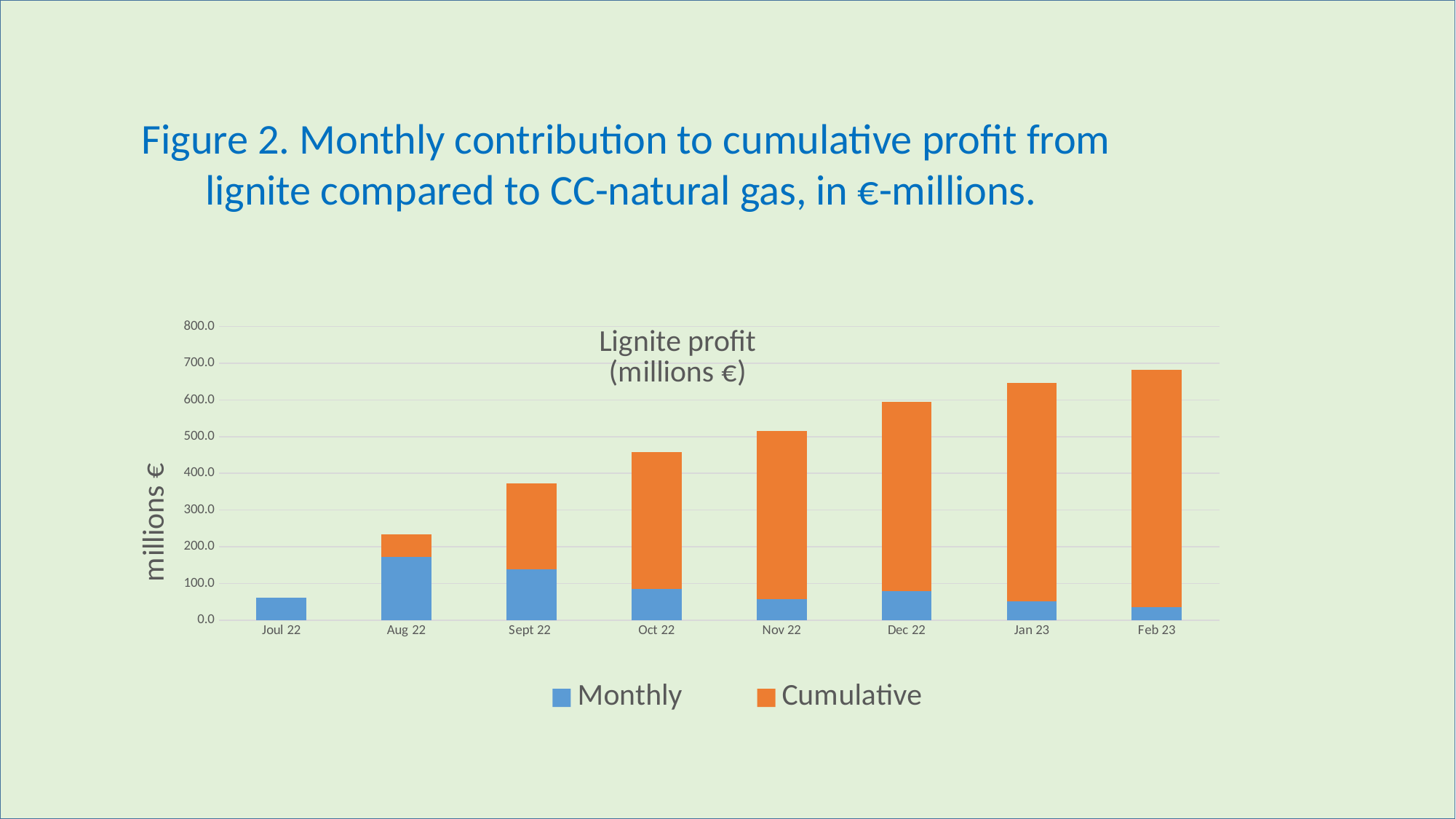

Figure 2. Monthly contribution to cumulative profit from lignite compared to CC-natural gas, in €-millions.

### Chart: Lignite profit
(millions €)

| Category |  |  |
|---|---|---|
| Joul 22 | 61.9 | 0.0 |
| Aug 22 | 172.50211704 | 61.9 |
| Sept 22  | 137.96508075999995 | 234.40211704 |
| Oct 22 | 85.74927777 | 372.3671978 |
| Nov 22 | 57.629899249999994 | 458.11647557 |
| Dec 22 | 79.11727284 | 515.74637482 |
| Jan 23 | 51.712219999999995 | 594.86364766 |
| Feb 23 | 35.05809999999998 | 646.57586766 |